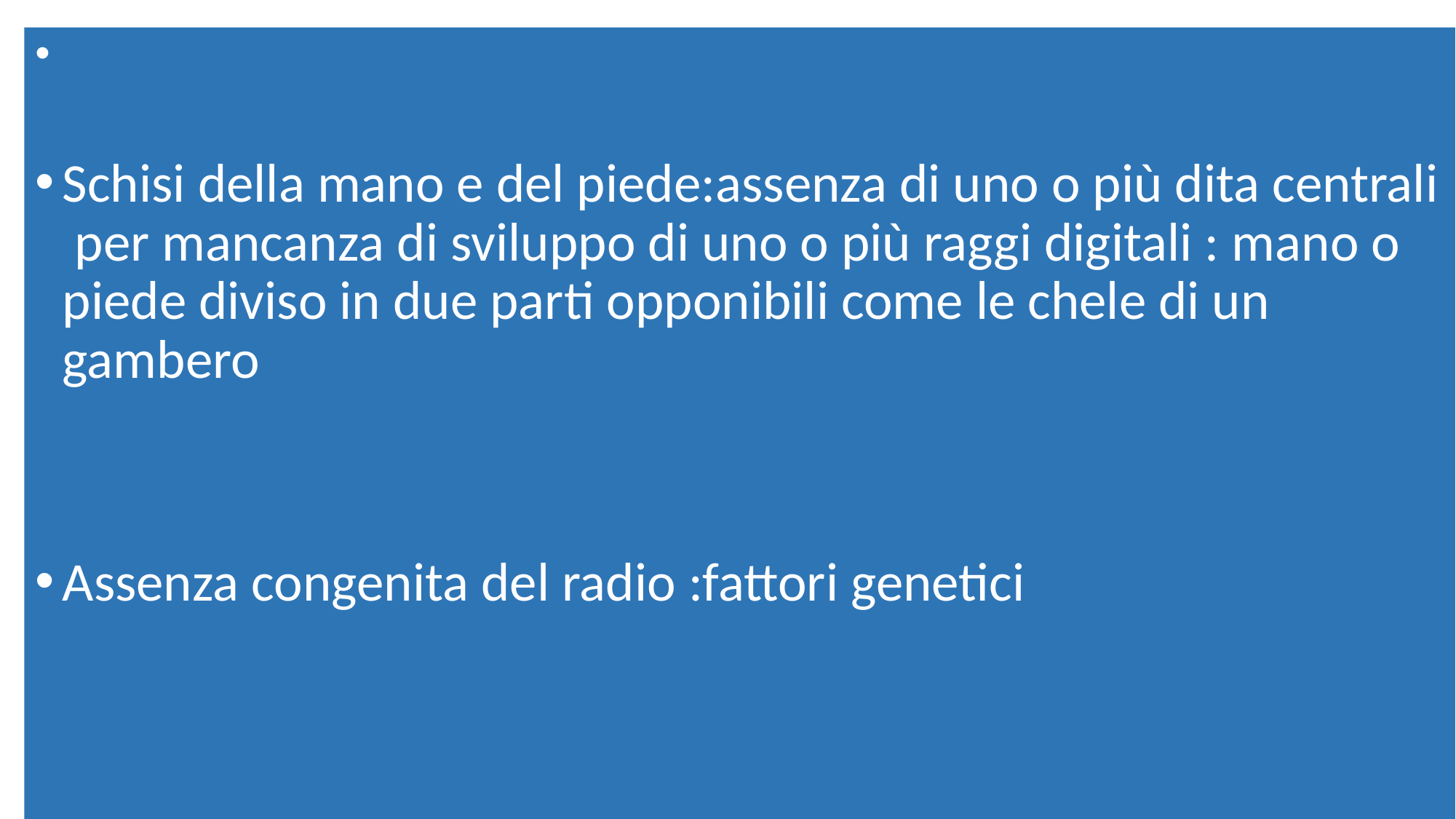

Schisi della mano e del piede:assenza di uno o più dita centrali  per mancanza di sviluppo di uno o più raggi digitali : mano o piede diviso in due parti opponibili come le chele di un gambero

Assenza congenita del radio :fattori genetici

#